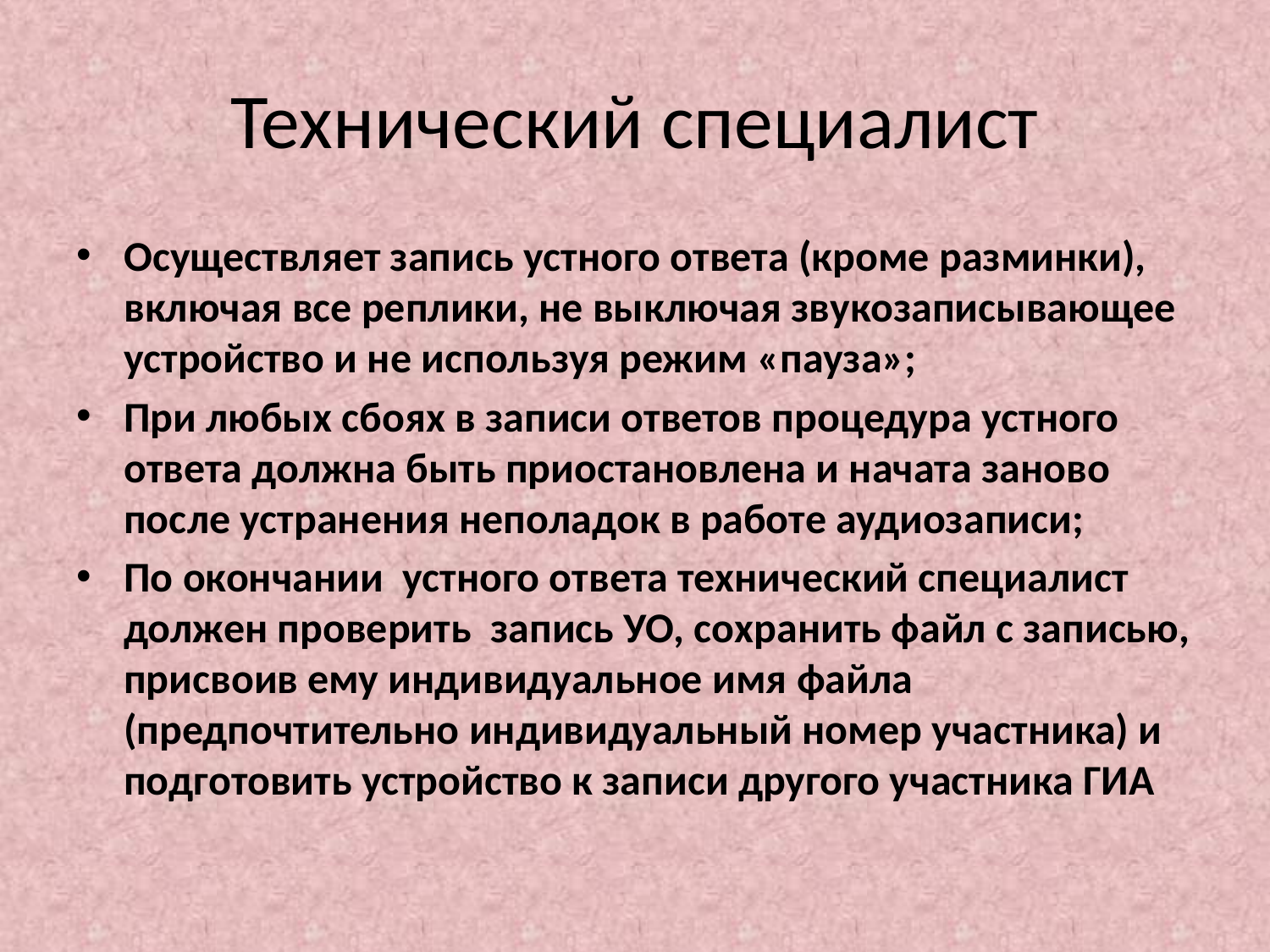

# Технический специалист
Осуществляет запись устного ответа (кроме разминки), включая все реплики, не выключая звукозаписывающее устройство и не используя режим «пауза»;
При любых сбоях в записи ответов процедура устного ответа должна быть приостановлена и начата заново после устранения неполадок в работе аудиозаписи;
По окончании  устного ответа технический специалист должен проверить  запись УО, сохранить файл с записью, присвоив ему индивидуальное имя файла (предпочтительно индивидуальный номер участника) и подготовить устройство к записи другого участника ГИА